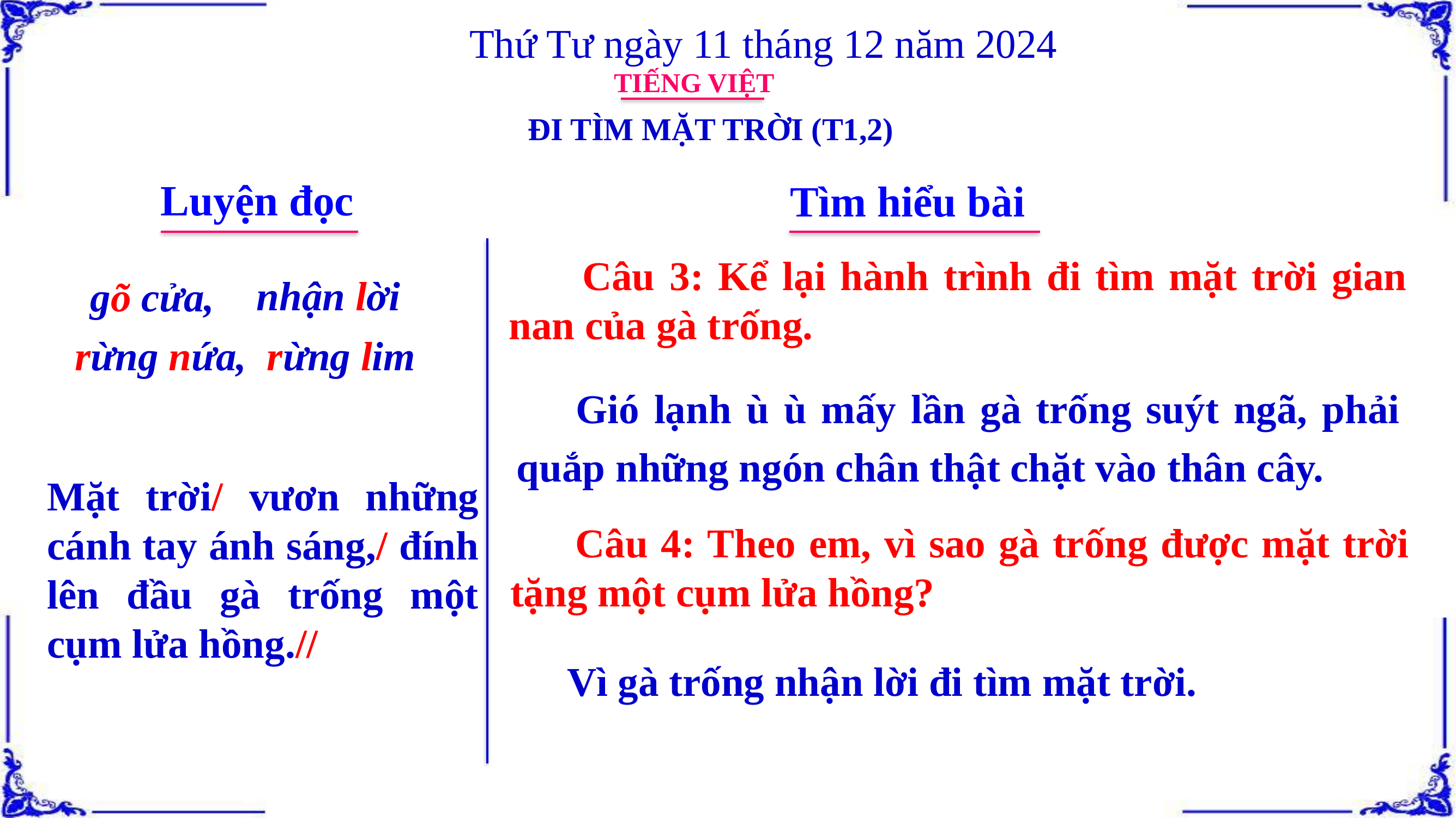

Thứ Tư ngày 11 tháng 12 năm 2024
TIẾNG VIỆT
ĐI TÌM MẶT TRỜI (T1,2)
Luyện đọc
Tìm hiểu bài
     Câu 3: Kể lại hành trình đi tìm mặt trời gian nan của gà trống.
nhận lời
gõ cửa,
rừng nứa,  rừng lim
    Gió lạnh ù ù mấy lần gà trống suýt ngã, phải quắp những ngón chân thật chặt vào thân cây.
Mặt trời/ vươn những cánh tay ánh sáng,/ đính lên đầu gà trống một cụm lửa hồng.//
     Câu 4: Theo em, vì sao gà trống được mặt trời tặng một cụm lửa hồng?
Vì gà trống nhận lời đi tìm mặt trời.